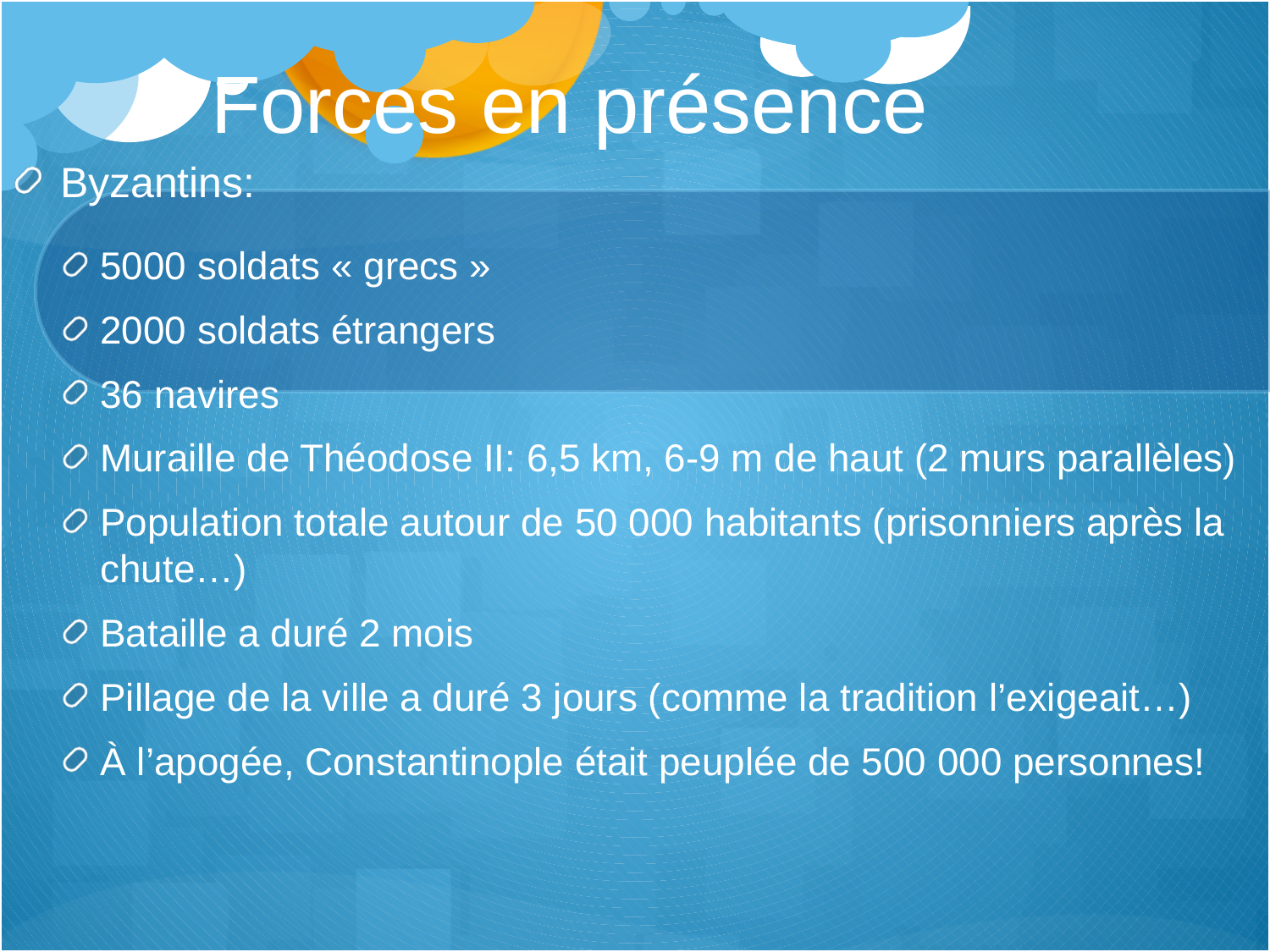

# Forces en présence
Byzantins:
5000 soldats « grecs »
2000 soldats étrangers
36 navires
Muraille de Théodose II: 6,5 km, 6-9 m de haut (2 murs parallèles)
Population totale autour de 50 000 habitants (prisonniers après la chute…)
Bataille a duré 2 mois
Pillage de la ville a duré 3 jours (comme la tradition l’exigeait…)
À l’apogée, Constantinople était peuplée de 500 000 personnes!